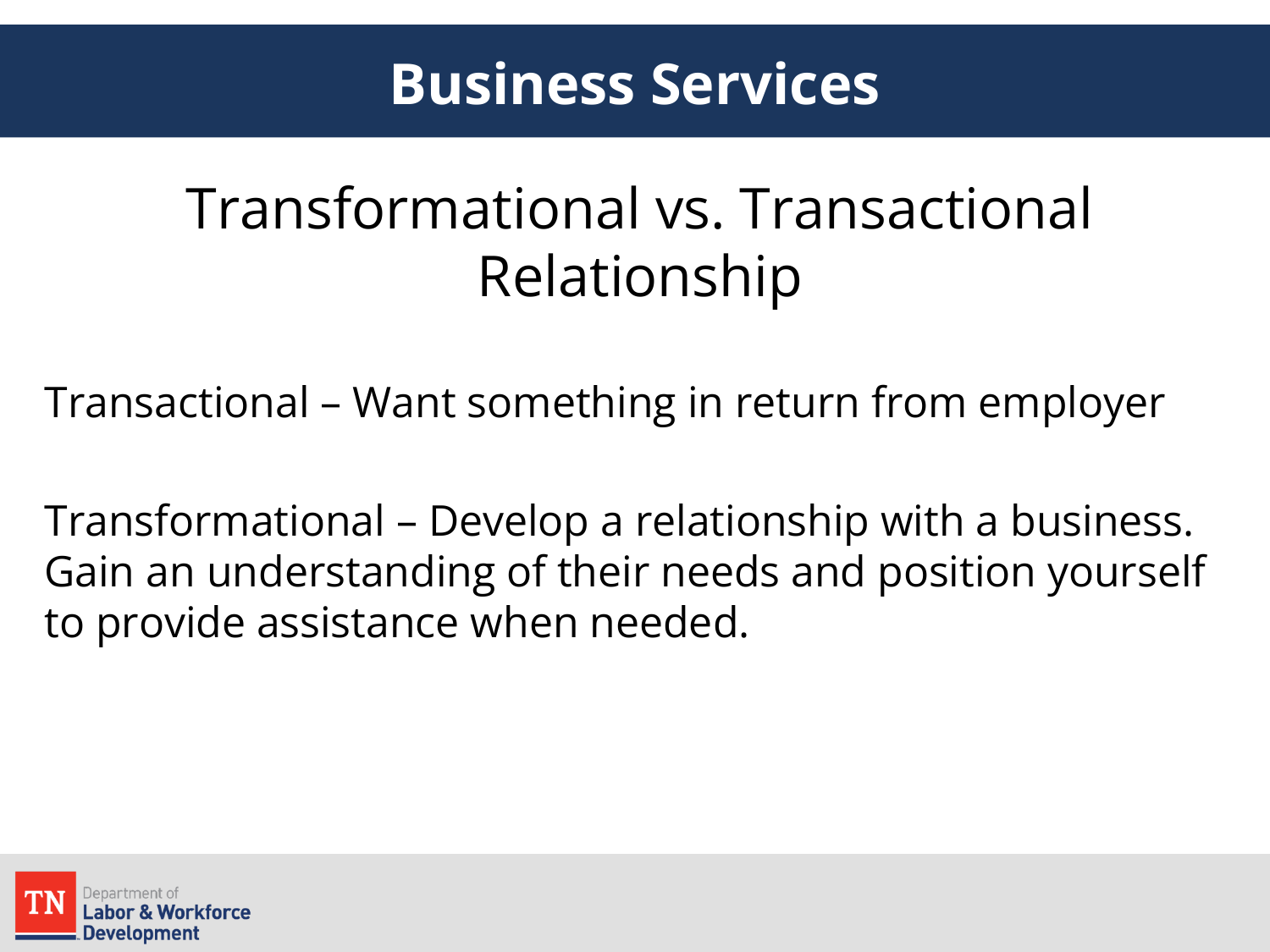

# Business Services
Transformational vs. Transactional Relationship

Transactional – Want something in return from employer

Transformational – Develop a relationship with a business.  Gain an understanding of their needs and position yourself to provide assistance when needed.